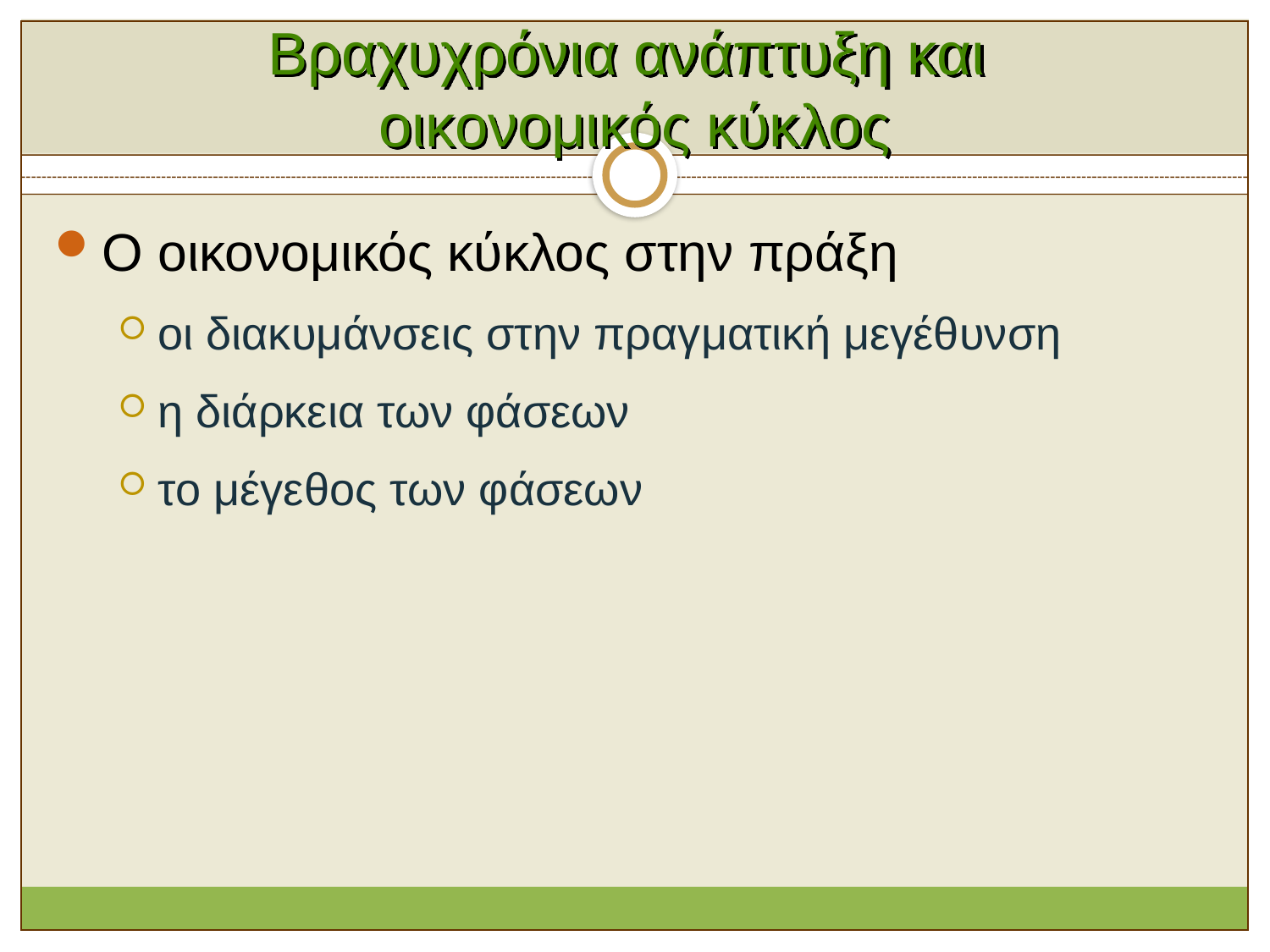

# Βραχυχρόνια ανάπτυξη και οικονομικός κύκλος
Ο οικονομικός κύκλος στην πράξη
οι διακυμάνσεις στην πραγματική μεγέθυνση
η διάρκεια των φάσεων
το μέγεθος των φάσεων